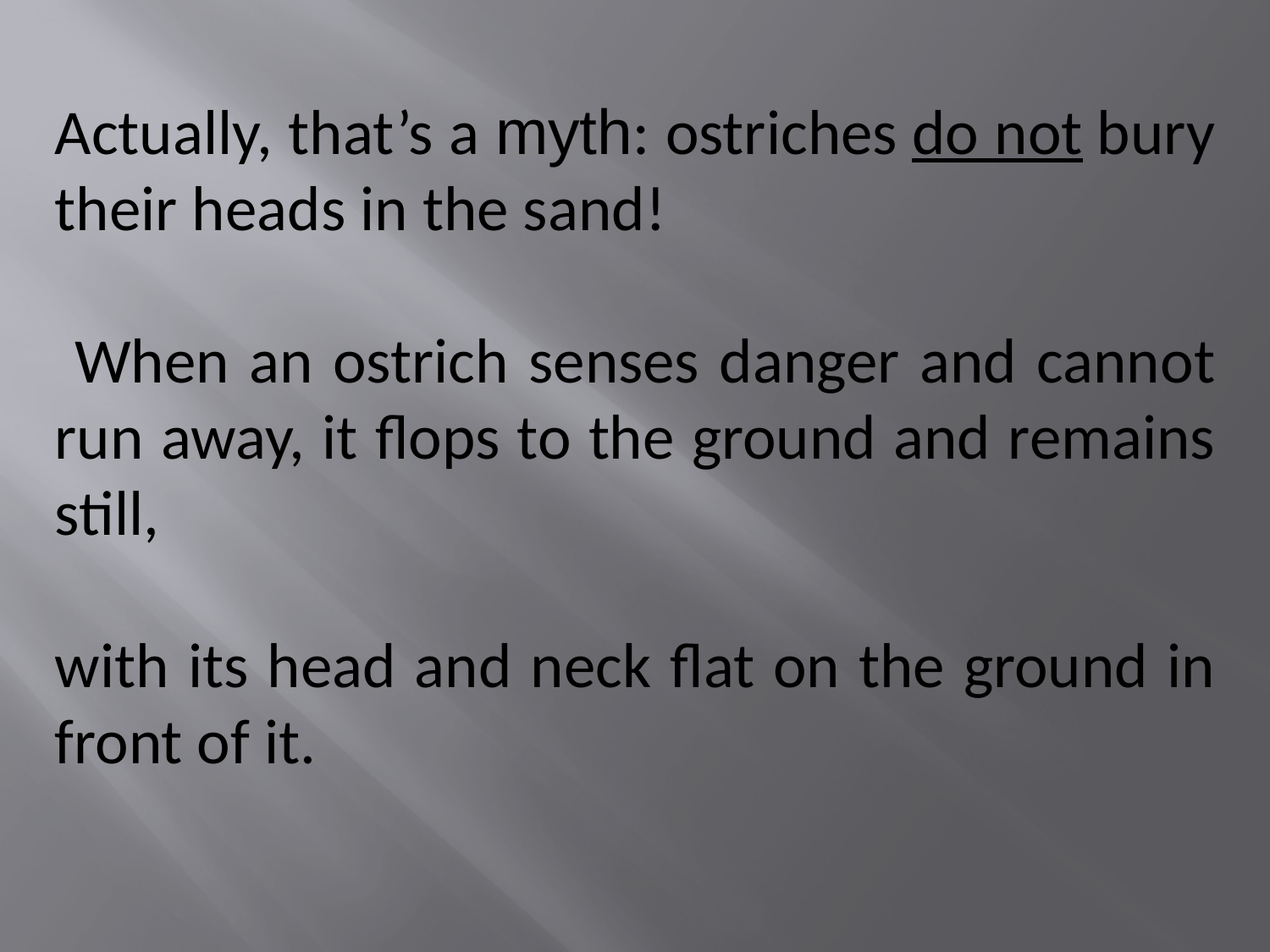

Actually, that’s a myth: ostriches do not bury their heads in the sand!

 When an ostrich senses danger and cannot run away, it flops to the ground and remains still,

with its head and neck flat on the ground in front of it.